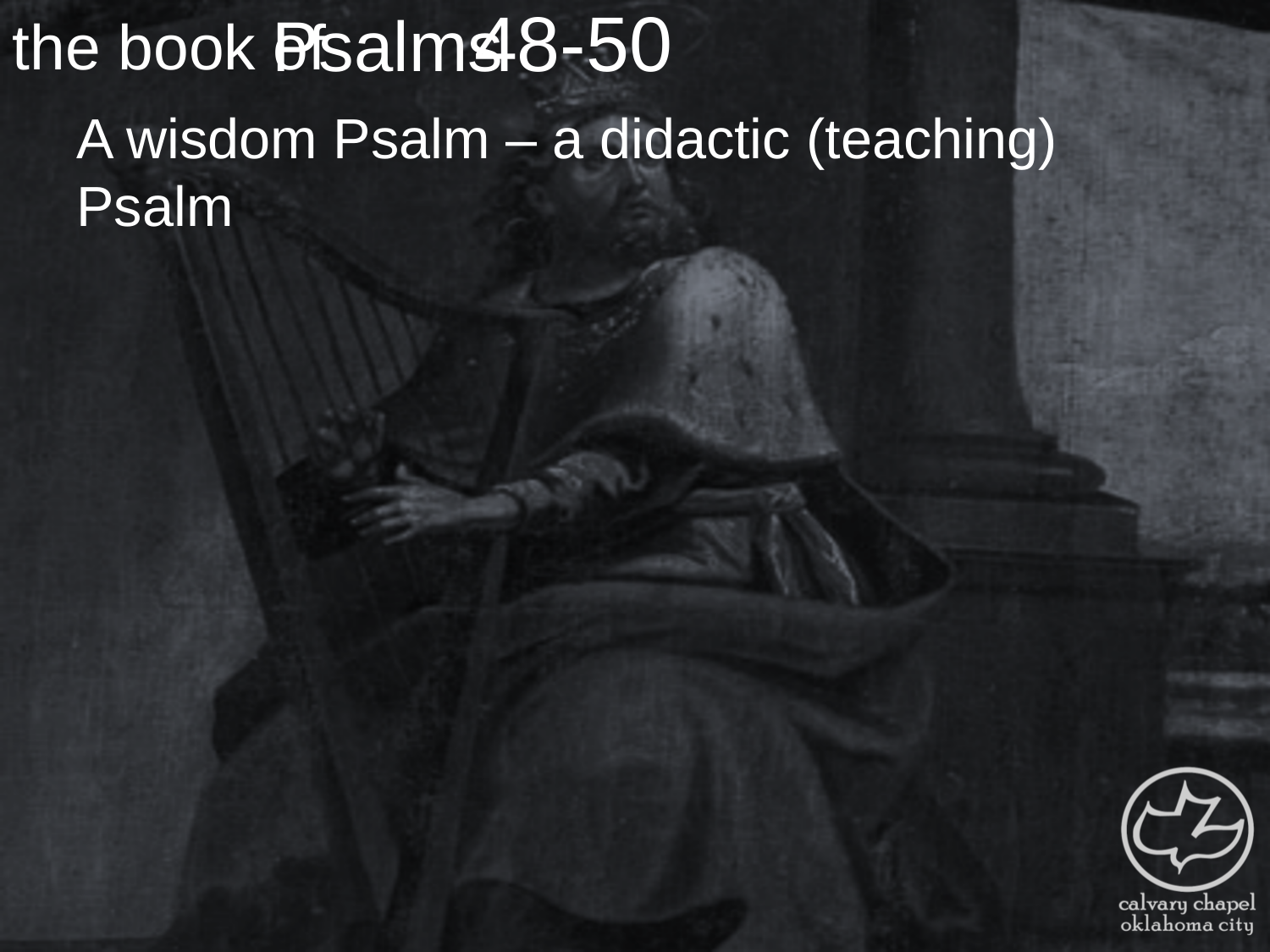

the book of
48-50
Psalms
A wisdom Psalm – a didactic (teaching) Psalm